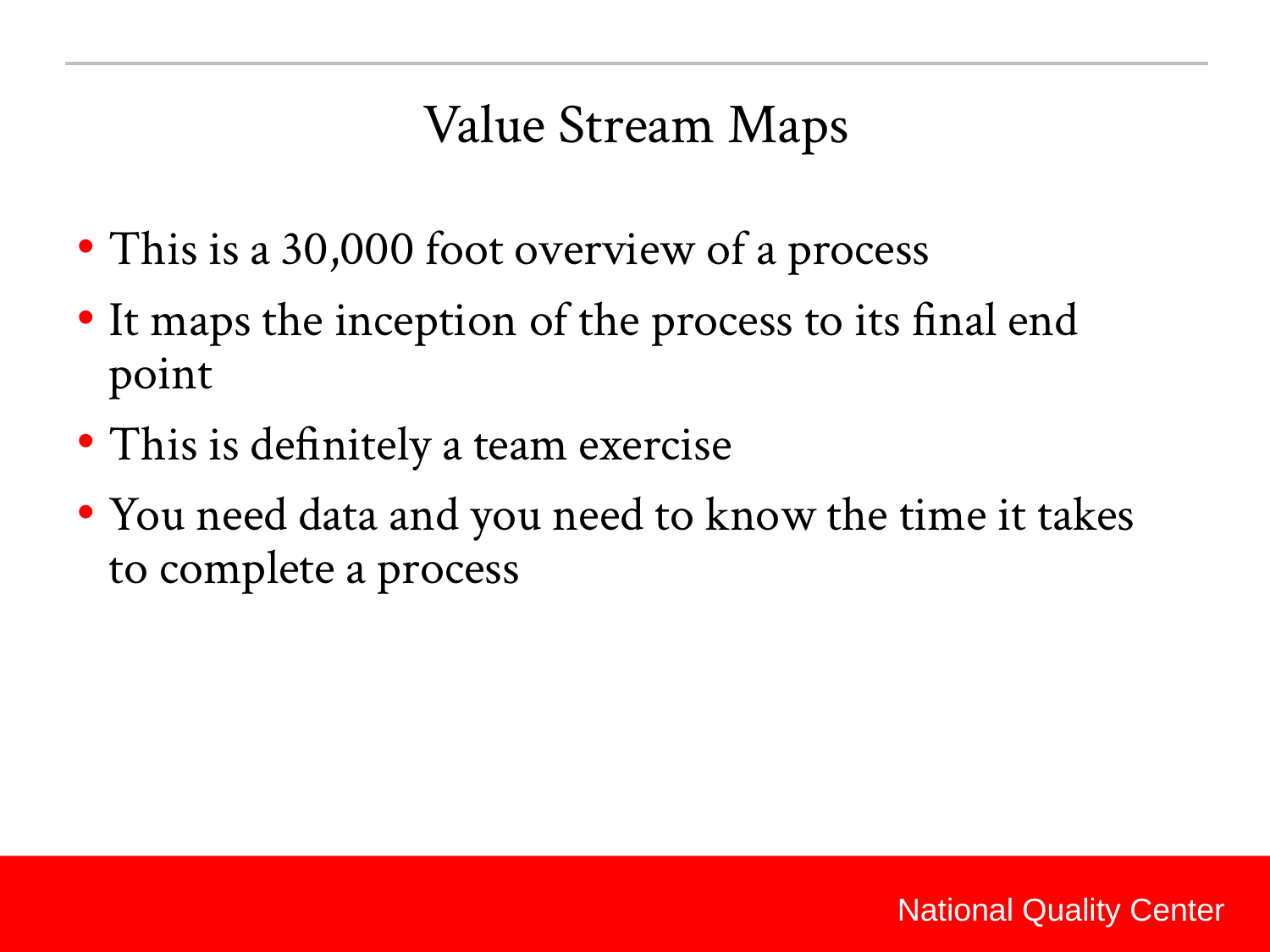

# Value Stream Maps
This is a 30,000 foot overview of a process
It maps the inception of the process to its final end point
This is definitely a team exercise
You need data and you need to know the time it takes to complete a process